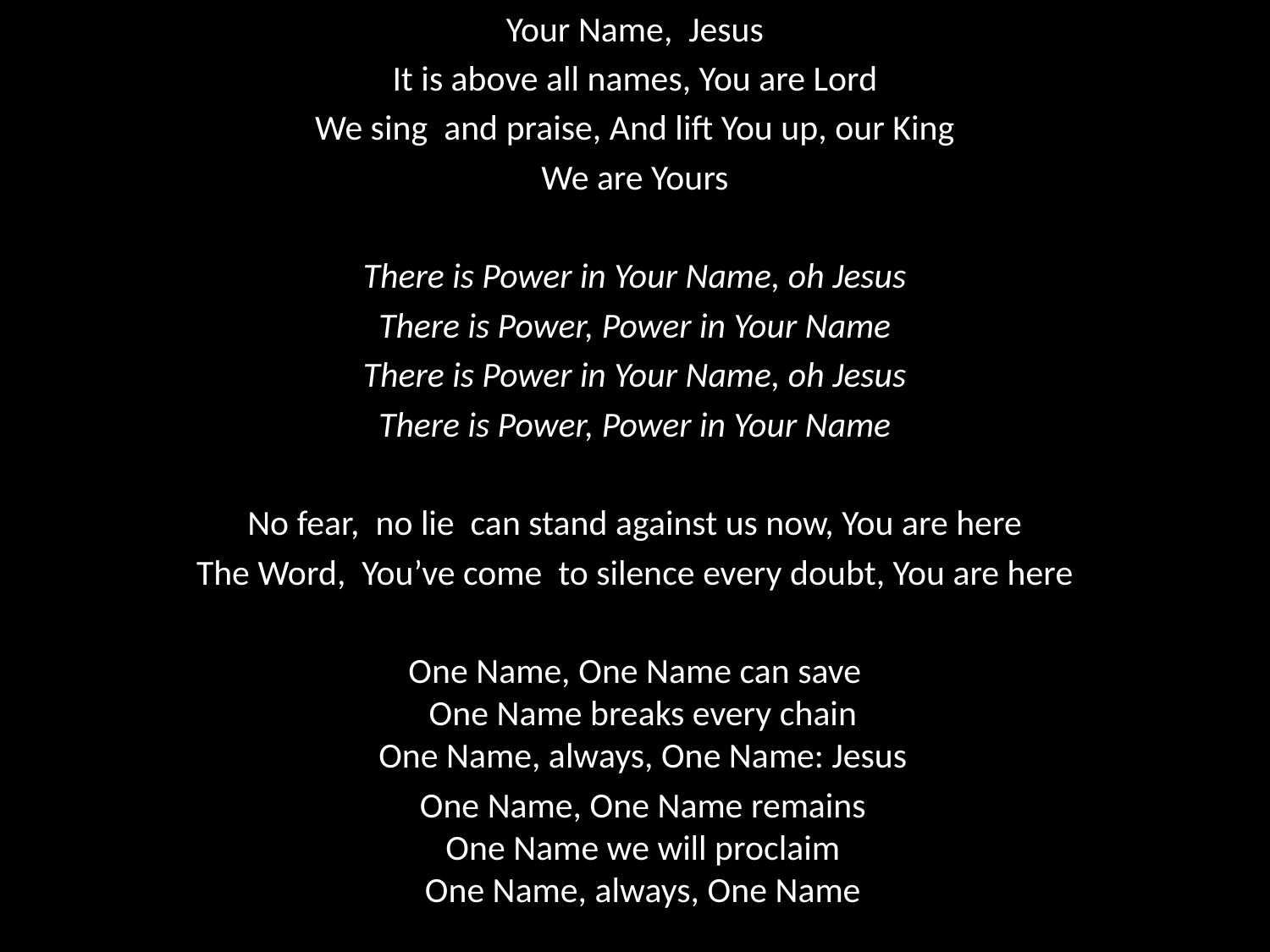

Your Name,  Jesus
It is above all names, You are Lord
We sing  and praise, And lift You up, our King
We are Yours

There is Power in Your Name, oh Jesus
There is Power, Power in Your Name
There is Power in Your Name, oh Jesus
There is Power, Power in Your Name

No fear,  no lie  can stand against us now, You are here
The Word,  You’ve come  to silence every doubt, You are here

One Name, One Name can save
  One Name breaks every chain
  One Name, always, One Name: Jesus
  One Name, One Name remains
  One Name we will proclaim
  One Name, always, One Name